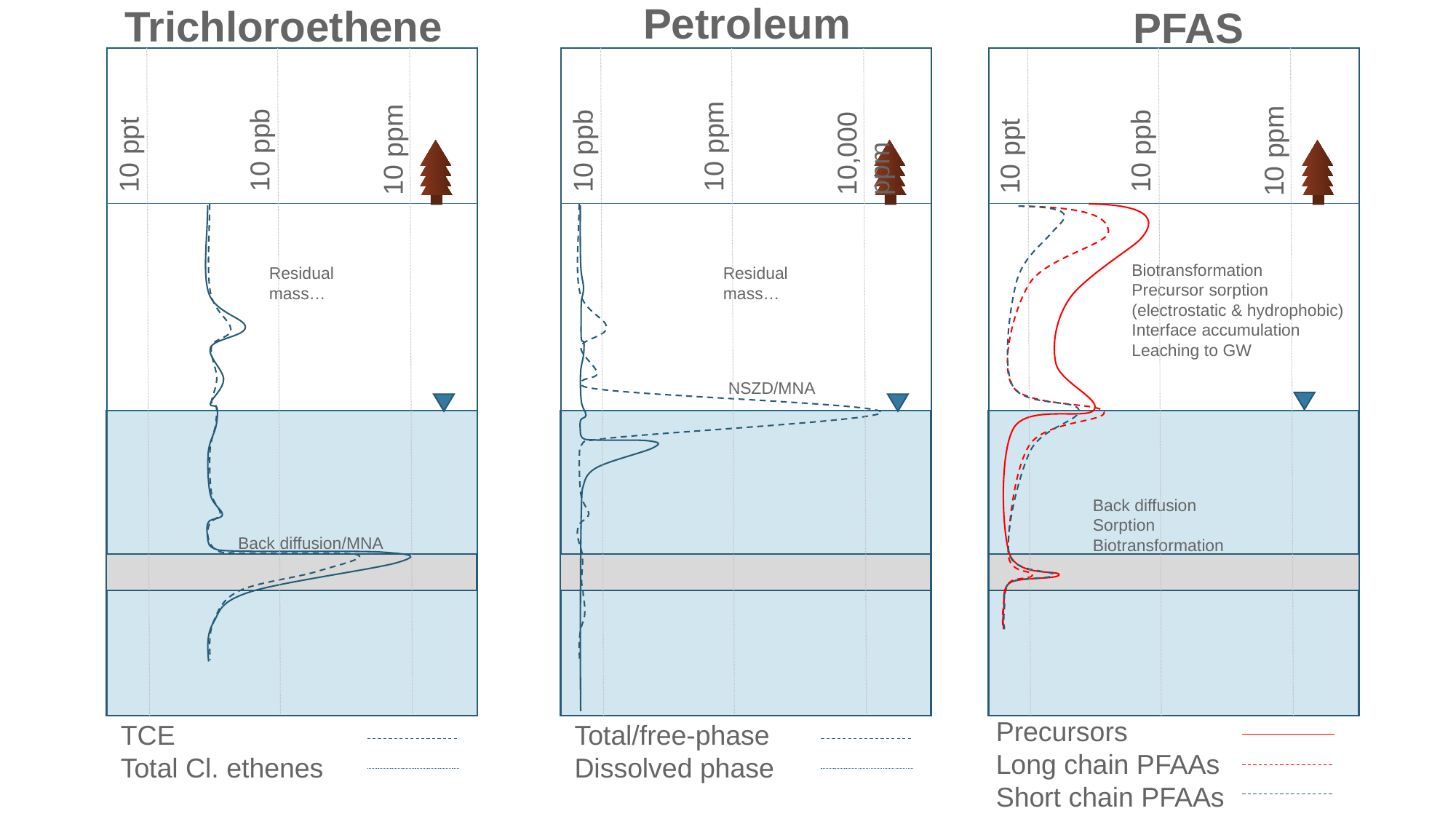

Petroleum
Trichloroethene
PFAS

10,000 ppm
10 ppb
10 ppm
10 ppb
10 ppt
10 ppb
10 ppt
10 ppm
10 ppm

Biotransformation
Precursor sorption (electrostatic & hydrophobic)
Interface accumulation
Leaching to GW
Residual mass…
Residual mass…
NSZD/MNA

Back diffusion
Sorption
Biotransformation
Back diffusion/MNA

Precursors
Long chain PFAAs
Short chain PFAAs
TCE
Total Cl. ethenes
Total/free-phase
Dissolved phase